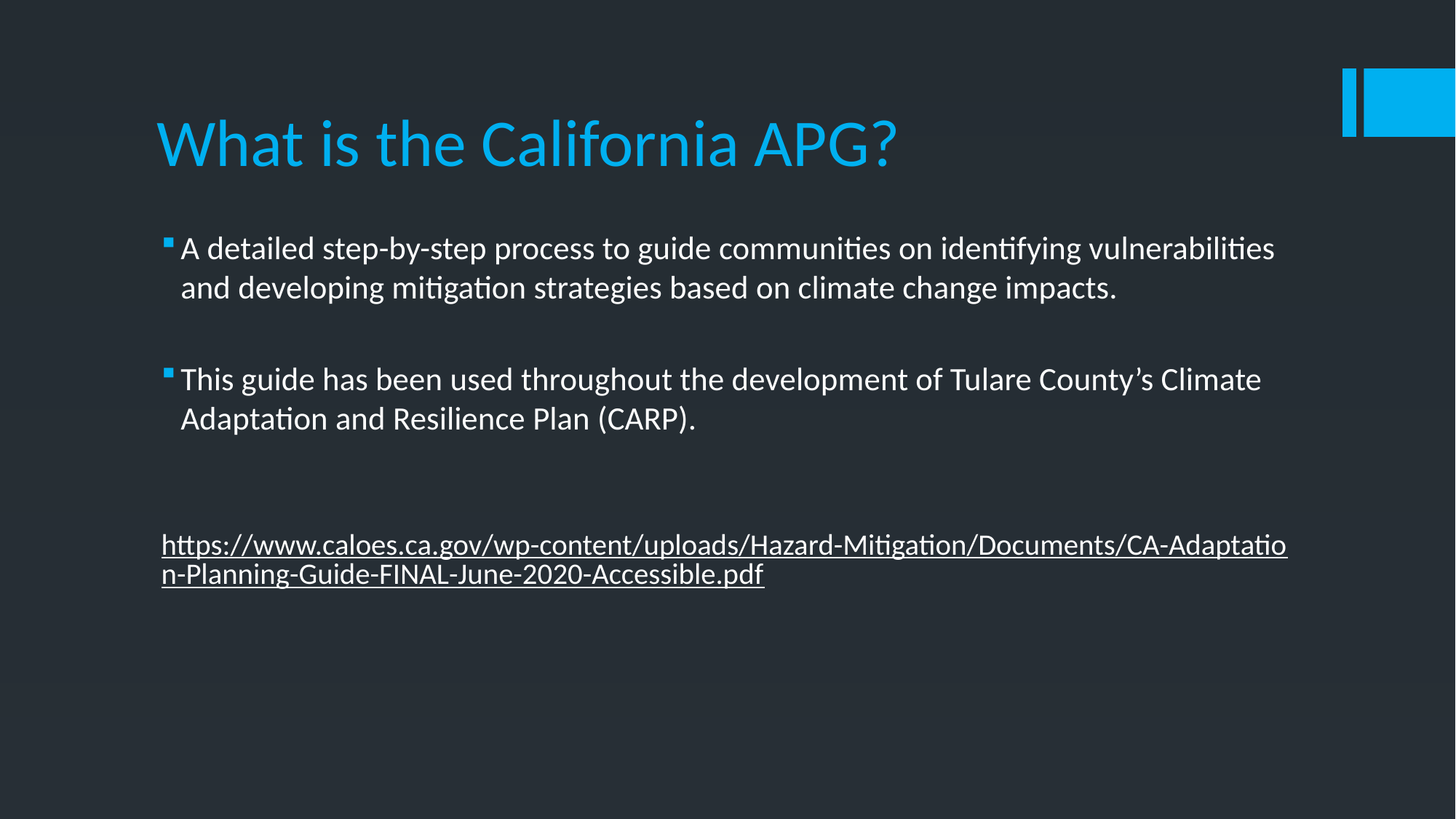

# What is the California APG?
A detailed step-by-step process to guide communities on identifying vulnerabilities and developing mitigation strategies based on climate change impacts.

This guide has been used throughout the development of Tulare County’s Climate Adaptation and Resilience Plan (CARP).

https://www.caloes.ca.gov/wp-content/uploads/Hazard-Mitigation/Documents/CA-Adaptation-Planning-Guide-FINAL-June-2020-Accessible.pdf